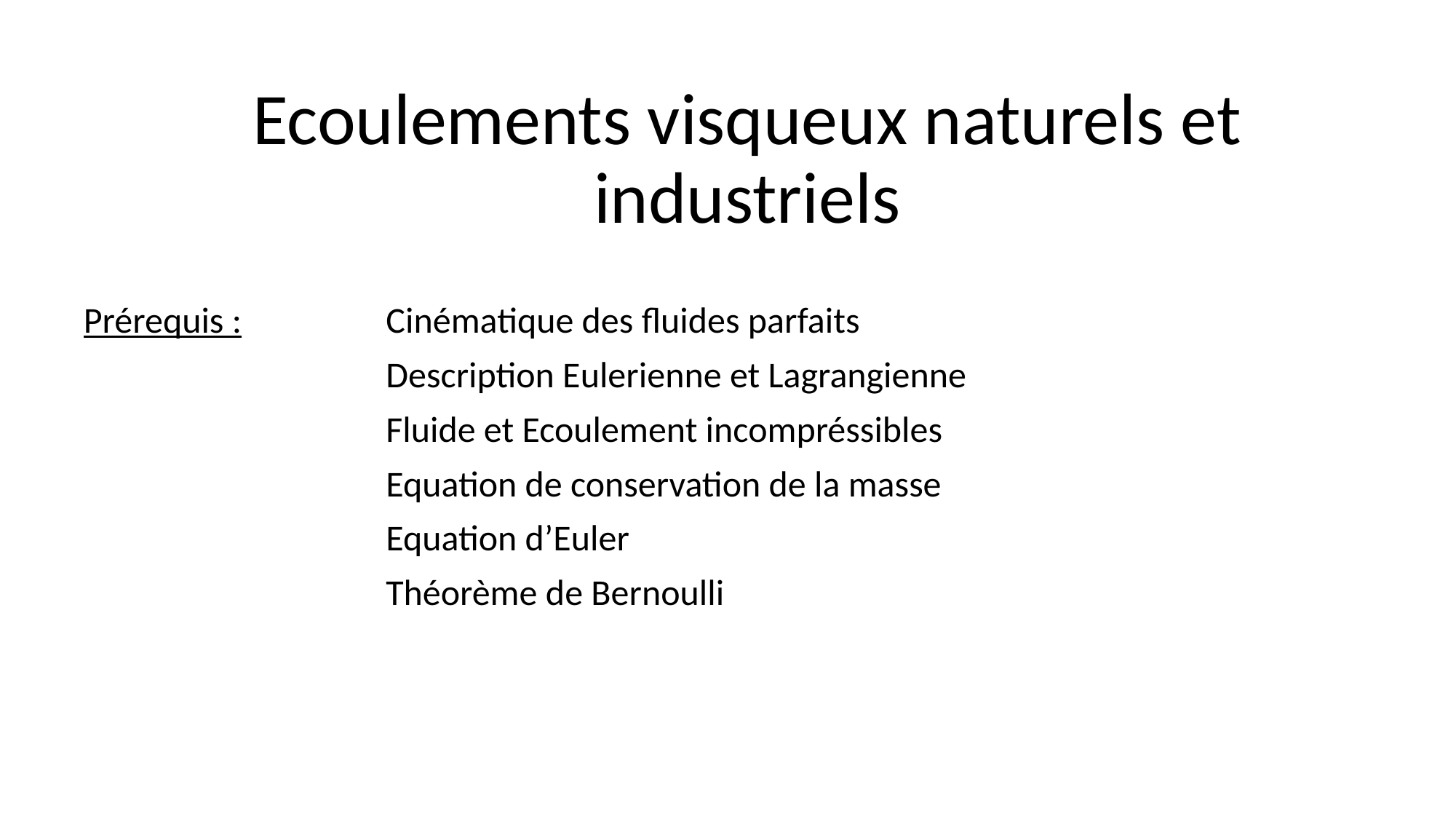

# Ecoulements visqueux naturels et industriels
Prérequis :
Cinématique des fluides parfaits
Description Eulerienne et Lagrangienne
Fluide et Ecoulement incompréssibles
Equation de conservation de la masse
Equation d’Euler
Théorème de Bernoulli